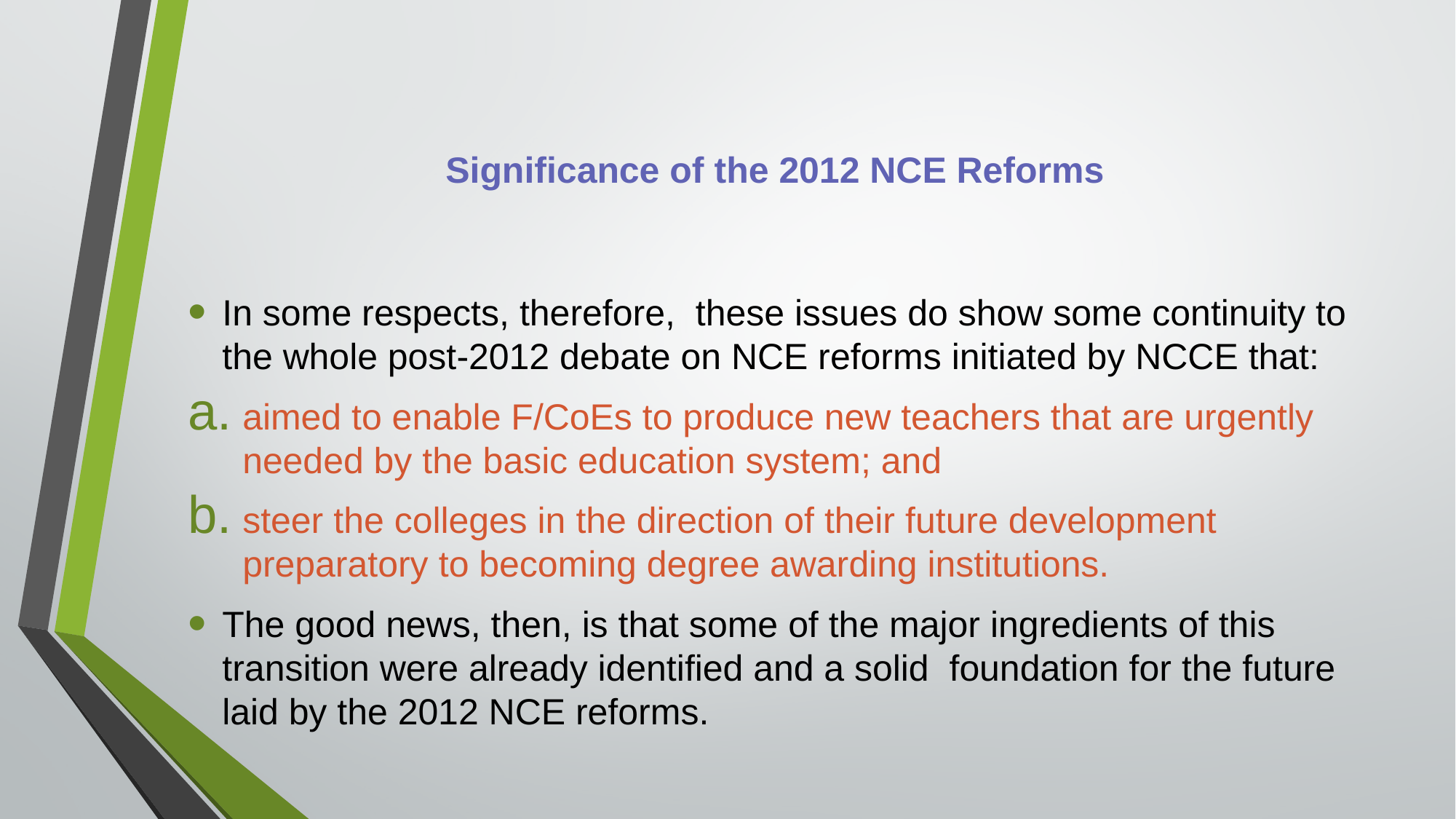

# Significance of the 2012 NCE Reforms
In some respects, therefore,  these issues do show some continuity to the whole post-2012 debate on NCE reforms initiated by NCCE that:
aimed to enable F/CoEs to produce new teachers that are urgently needed by the basic education system; and
steer the colleges in the direction of their future development preparatory to becoming degree awarding institutions.
The good news, then, is that some of the major ingredients of this transition were already identified and a solid  foundation for the future laid by the 2012 NCE reforms.
10